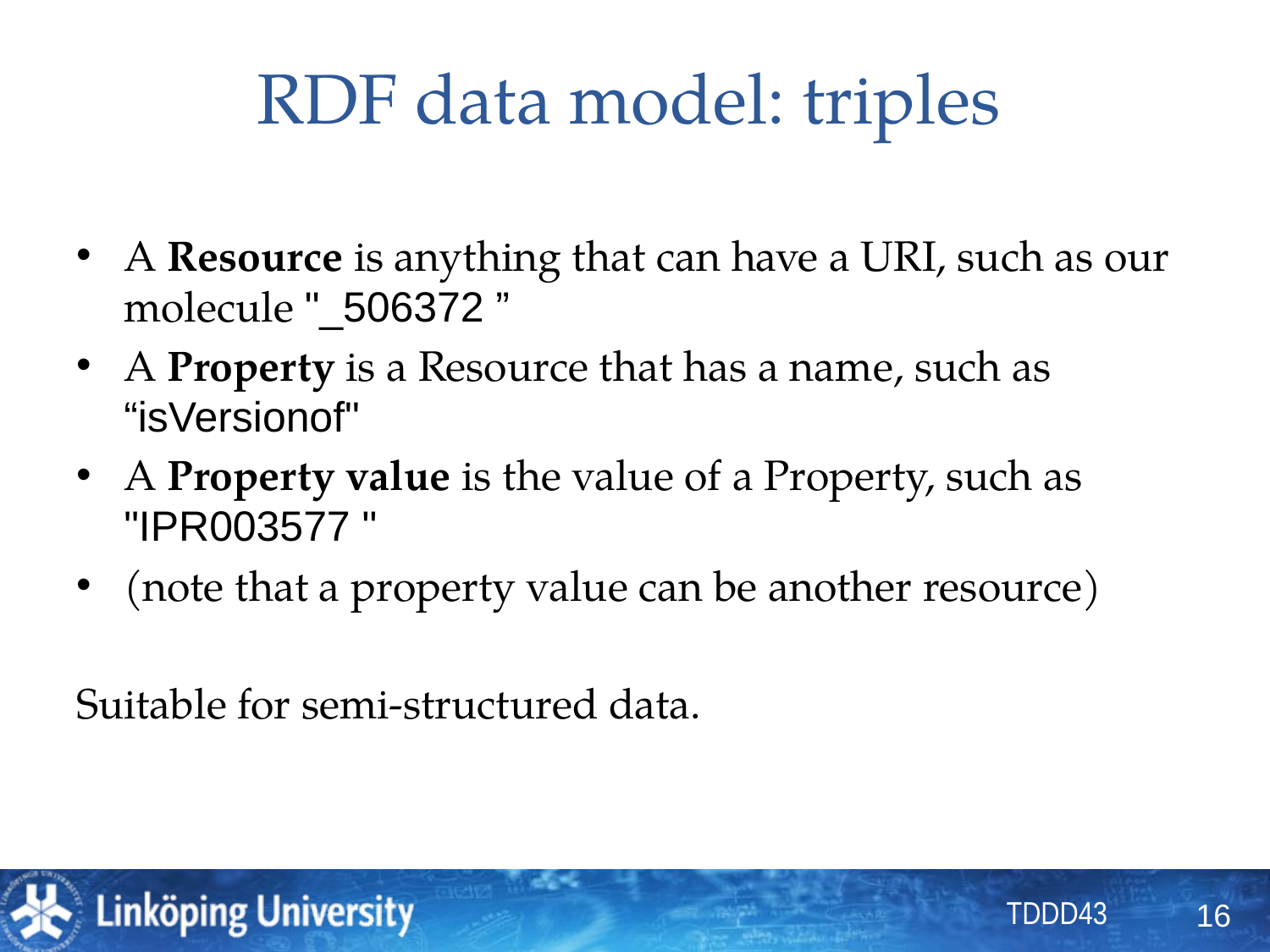

# RDF data model: triples
A Resource is anything that can have a URI, such as our molecule "_506372 ”
A Property is a Resource that has a name, such as “isVersionof"
A Property value is the value of a Property, such as "IPR003577 "
(note that a property value can be another resource)

Suitable for semi-structured data.
16